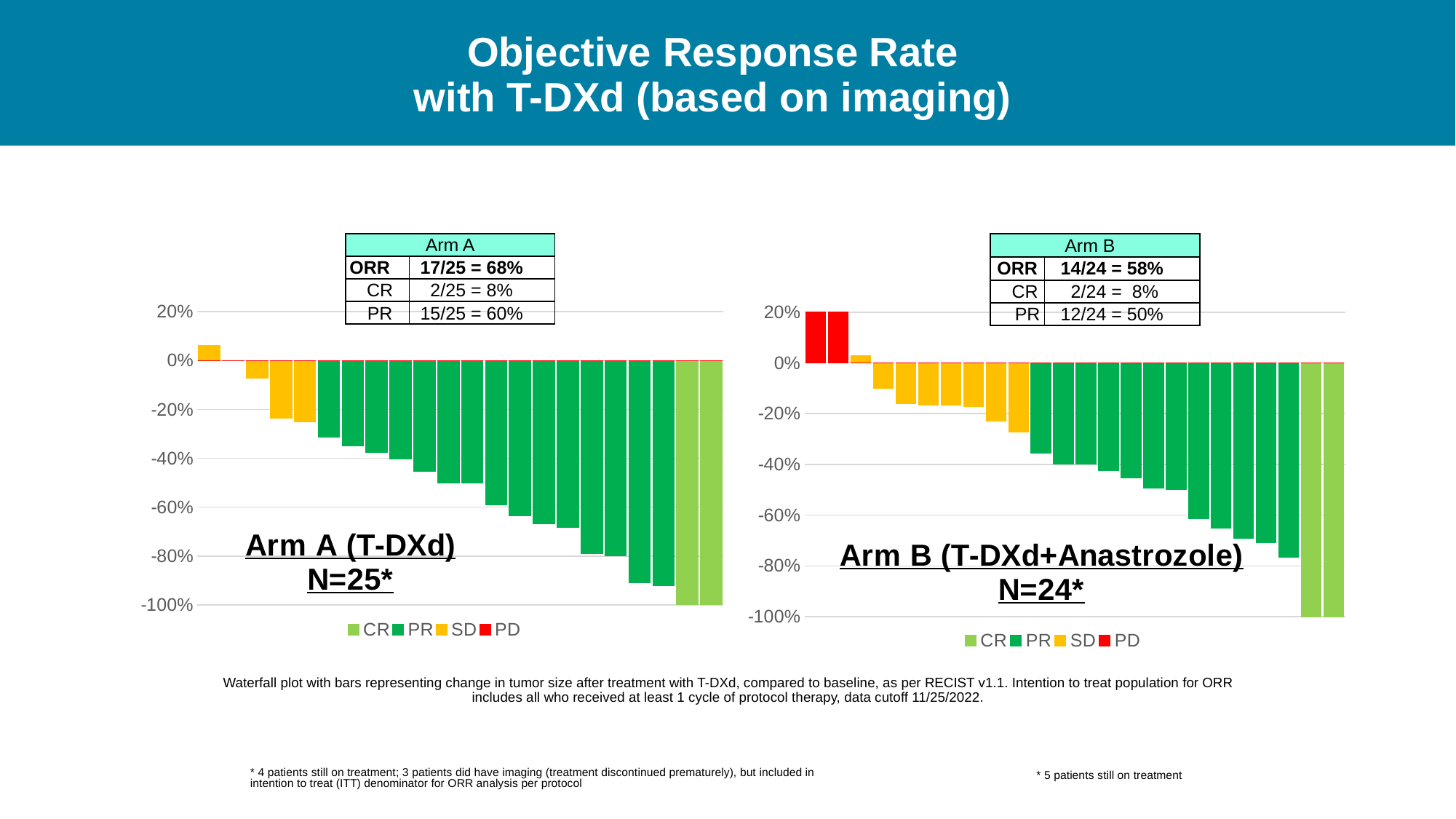

# Objective Response Rate with T-DXd (based on imaging)

### Chart: Arm A (T-DXd)
N=25*

| Category | CR | PR | SD | PD |
|---|---|---|---|---|

### Chart: Arm B (T-DXd+Anastrozole)
N=24*

| Category | CR | PR | SD | PD |
|---|---|---|---|---|
| Arm A |  |
| --- | --- |
| ORR | 17/25 = 68% |
| CR | 2/25 = 8% |
| PR | 15/25 = 60% |
| Arm B |  |
| --- | --- |
| ORR | 14/24 = 58% |
| CR | 2/24 = 8% |
| PR | 12/24 = 50% |
Waterfall plot with bars representing change in tumor size after treatment with T-DXd, compared to baseline, as per RECIST v1.1. Intention to treat population for ORR includes all who received at least 1 cycle of protocol therapy, data cutoff 11/25/2022.
* 4 patients still on treatment; 3 patients did have imaging (treatment discontinued prematurely), but included in intention to treat (ITT) denominator for ORR analysis per protocol
* 5 patients still on treatment